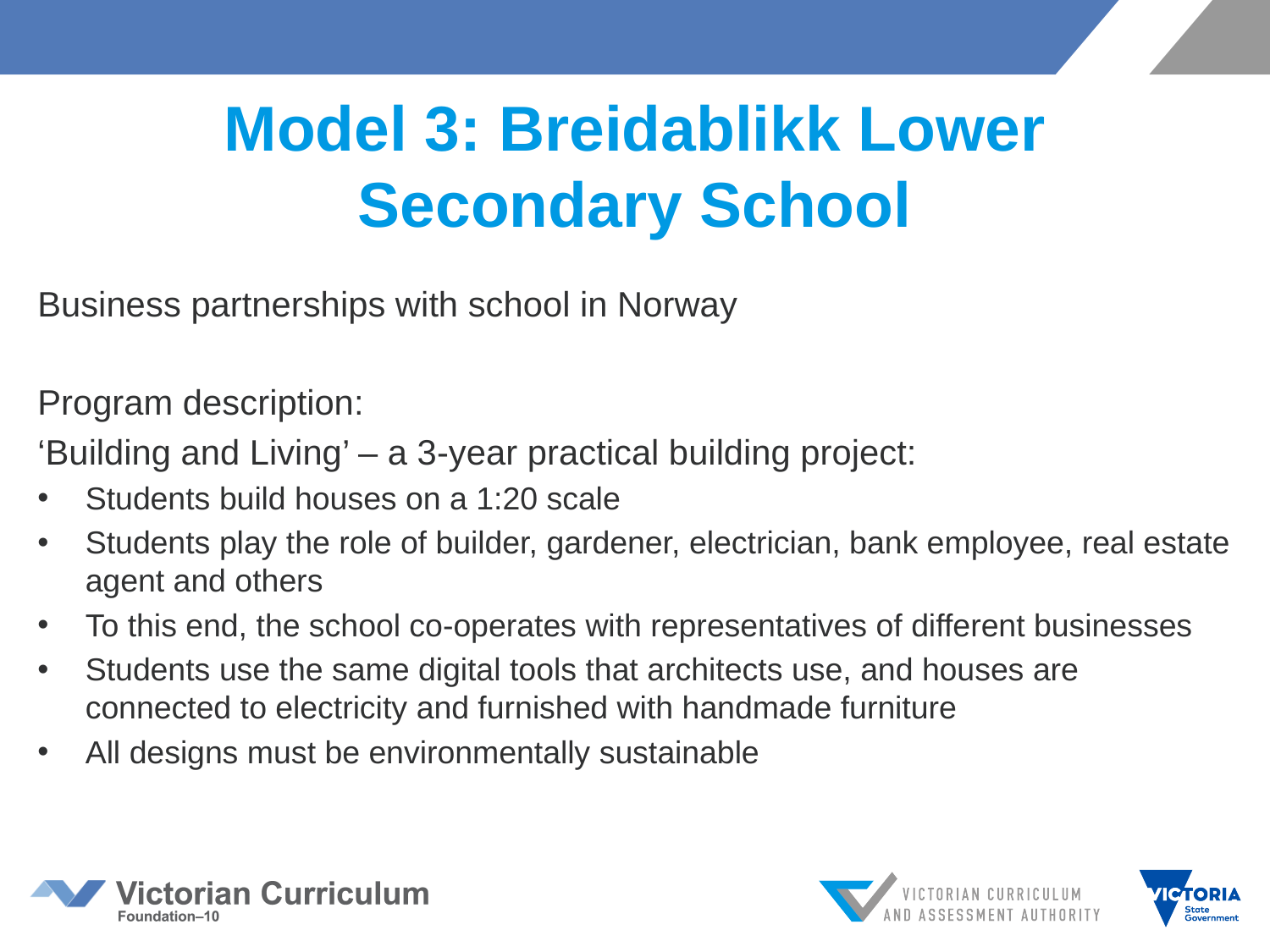

# Model 3: Breidablikk Lower Secondary School
Business partnerships with school in Norway

Program description:
‘Building and Living’ – a 3-year practical building project:
Students build houses on a 1:20 scale
Students play the role of builder, gardener, electrician, bank employee, real estate agent and others
To this end, the school co-operates with representatives of different businesses
Students use the same digital tools that architects use, and houses are connected to electricity and furnished with handmade furniture
All designs must be environmentally sustainable